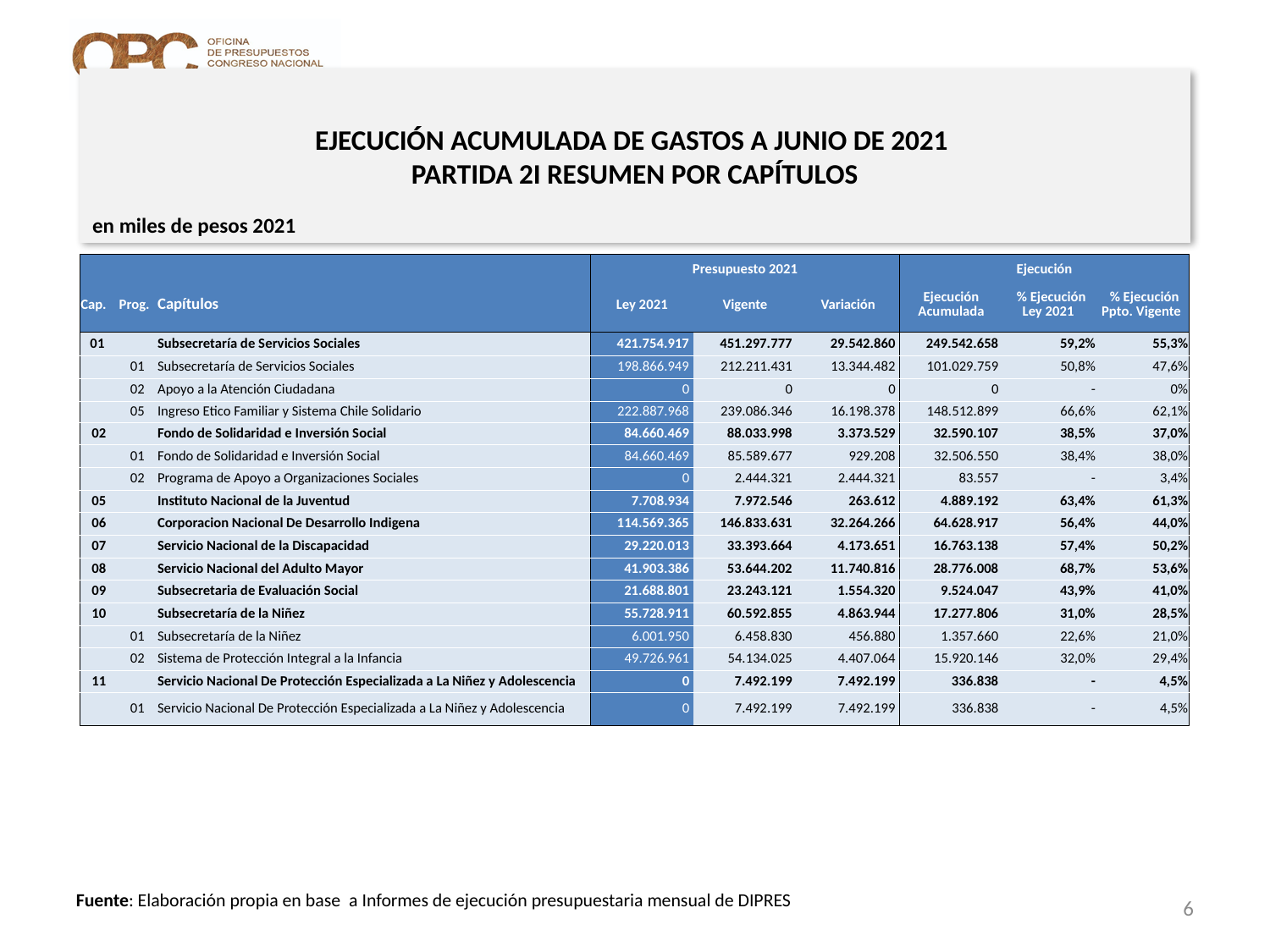

# EJECUCIÓN ACUMULADA DE GASTOS A JUNIO DE 2021 PARTIDA 2I RESUMEN POR CAPÍTULOS
en miles de pesos 2021
|  |  |  | Presupuesto 2021 |  |  | Ejecución |  |  |
| --- | --- | --- | --- | --- | --- | --- | --- | --- |
| Cap. | Prog. | Capítulos | Ley 2021 | Vigente | Variación | Ejecución Acumulada | % Ejecución Ley 2021 | % Ejecución Ppto. Vigente |
| 01 |  | Subsecretaría de Servicios Sociales | 421.754.917 | 451.297.777 | 29.542.860 | 249.542.658 | 59,2% | 55,3% |
|  | 01 | Subsecretaría de Servicios Sociales | 198.866.949 | 212.211.431 | 13.344.482 | 101.029.759 | 50,8% | 47,6% |
|  | 02 | Apoyo a la Atención Ciudadana | 0 | 0 | 0 | 0 | - | 0% |
|  | 05 | Ingreso Etico Familiar y Sistema Chile Solidario | 222.887.968 | 239.086.346 | 16.198.378 | 148.512.899 | 66,6% | 62,1% |
| 02 |  | Fondo de Solidaridad e Inversión Social | 84.660.469 | 88.033.998 | 3.373.529 | 32.590.107 | 38,5% | 37,0% |
|  | 01 | Fondo de Solidaridad e Inversión Social | 84.660.469 | 85.589.677 | 929.208 | 32.506.550 | 38,4% | 38,0% |
|  | 02 | Programa de Apoyo a Organizaciones Sociales | 0 | 2.444.321 | 2.444.321 | 83.557 | - | 3,4% |
| 05 |  | Instituto Nacional de la Juventud | 7.708.934 | 7.972.546 | 263.612 | 4.889.192 | 63,4% | 61,3% |
| 06 |  | Corporacion Nacional De Desarrollo Indigena | 114.569.365 | 146.833.631 | 32.264.266 | 64.628.917 | 56,4% | 44,0% |
| 07 |  | Servicio Nacional de la Discapacidad | 29.220.013 | 33.393.664 | 4.173.651 | 16.763.138 | 57,4% | 50,2% |
| 08 |  | Servicio Nacional del Adulto Mayor | 41.903.386 | 53.644.202 | 11.740.816 | 28.776.008 | 68,7% | 53,6% |
| 09 |  | Subsecretaria de Evaluación Social | 21.688.801 | 23.243.121 | 1.554.320 | 9.524.047 | 43,9% | 41,0% |
| 10 |  | Subsecretaría de la Niñez | 55.728.911 | 60.592.855 | 4.863.944 | 17.277.806 | 31,0% | 28,5% |
|  | 01 | Subsecretaría de la Niñez | 6.001.950 | 6.458.830 | 456.880 | 1.357.660 | 22,6% | 21,0% |
|  | 02 | Sistema de Protección Integral a la Infancia | 49.726.961 | 54.134.025 | 4.407.064 | 15.920.146 | 32,0% | 29,4% |
| 11 |  | Servicio Nacional De Protección Especializada a La Niñez y Adolescencia | 0 | 7.492.199 | 7.492.199 | 336.838 | - | 4,5% |
|  | 01 | Servicio Nacional De Protección Especializada a La Niñez y Adolescencia | 0 | 7.492.199 | 7.492.199 | 336.838 | - | 4,5% |
6